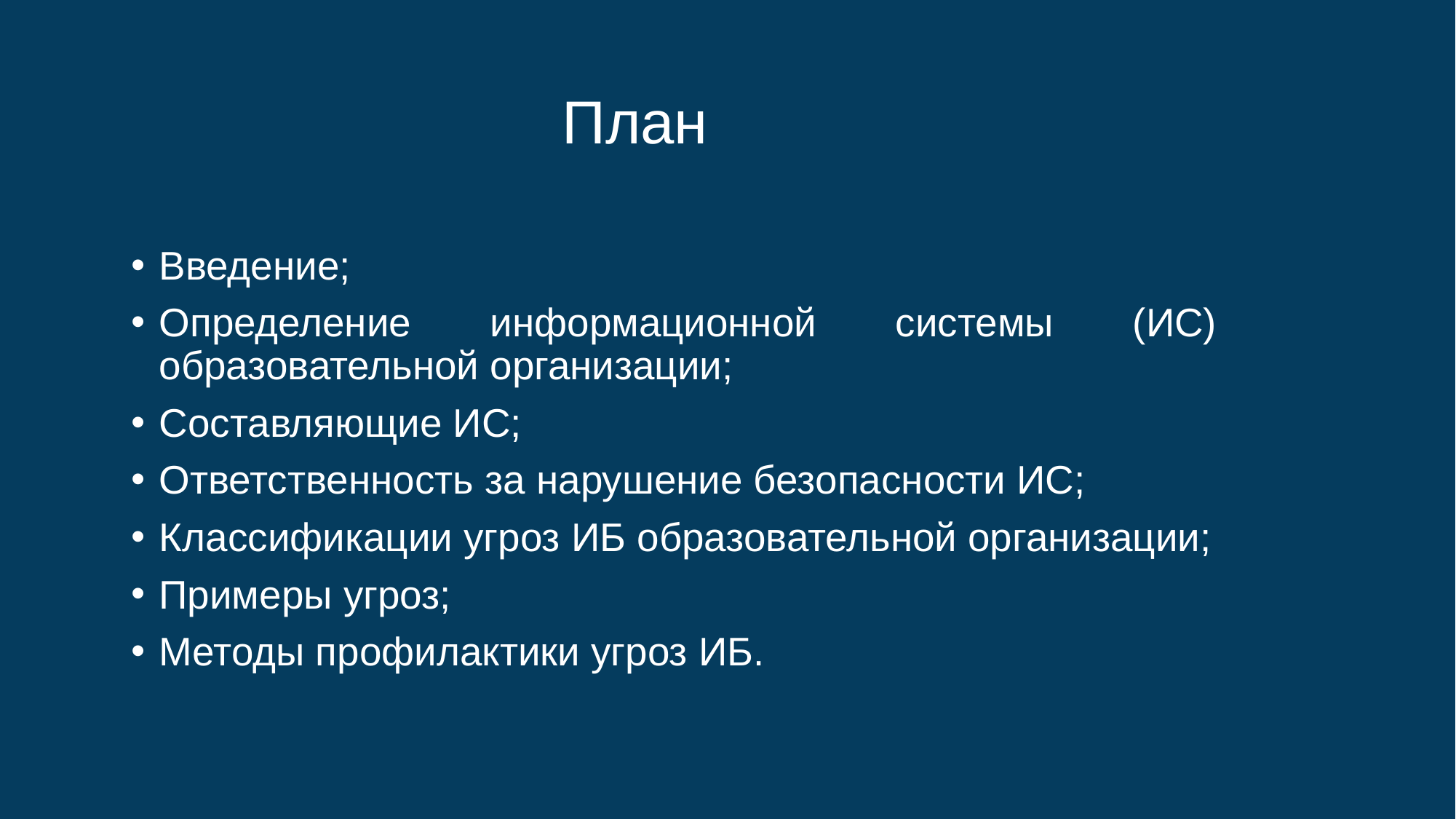

# План

Введение;
Определение информационной системы (ИС) образовательной организации;
Составляющие ИС;
Ответственность за нарушение безопасности ИС;
Классификации угроз ИБ образовательной организации;
Примеры угроз;
Методы профилактики угроз ИБ.